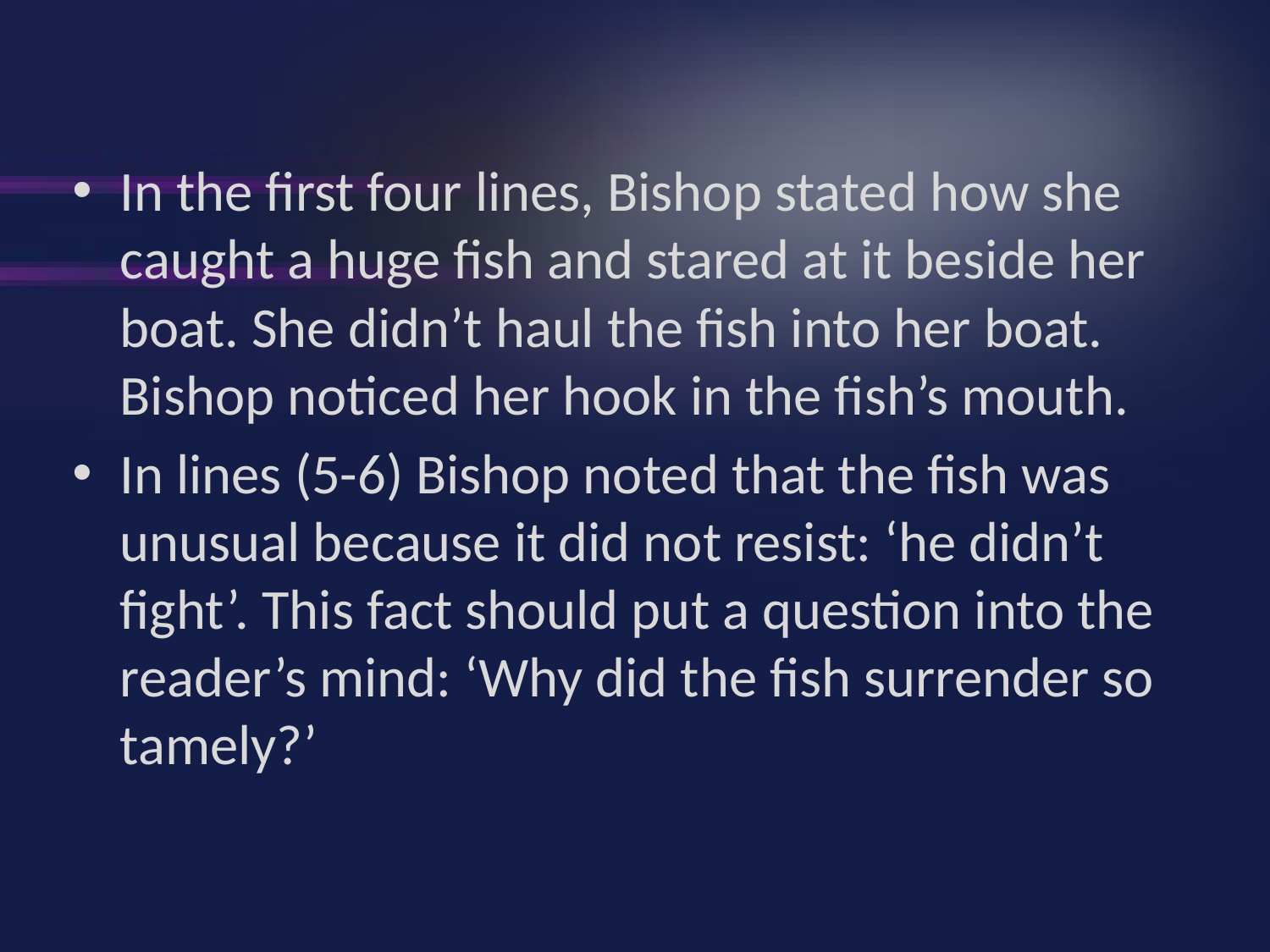

In the first four lines, Bishop stated how she caught a huge fish and stared at it beside her boat. She didn’t haul the fish into her boat. Bishop noticed her hook in the fish’s mouth.
In lines (5-6) Bishop noted that the fish was unusual because it did not resist: ‘he didn’t fight’. This fact should put a question into the reader’s mind: ‘Why did the fish surrender so tamely?’